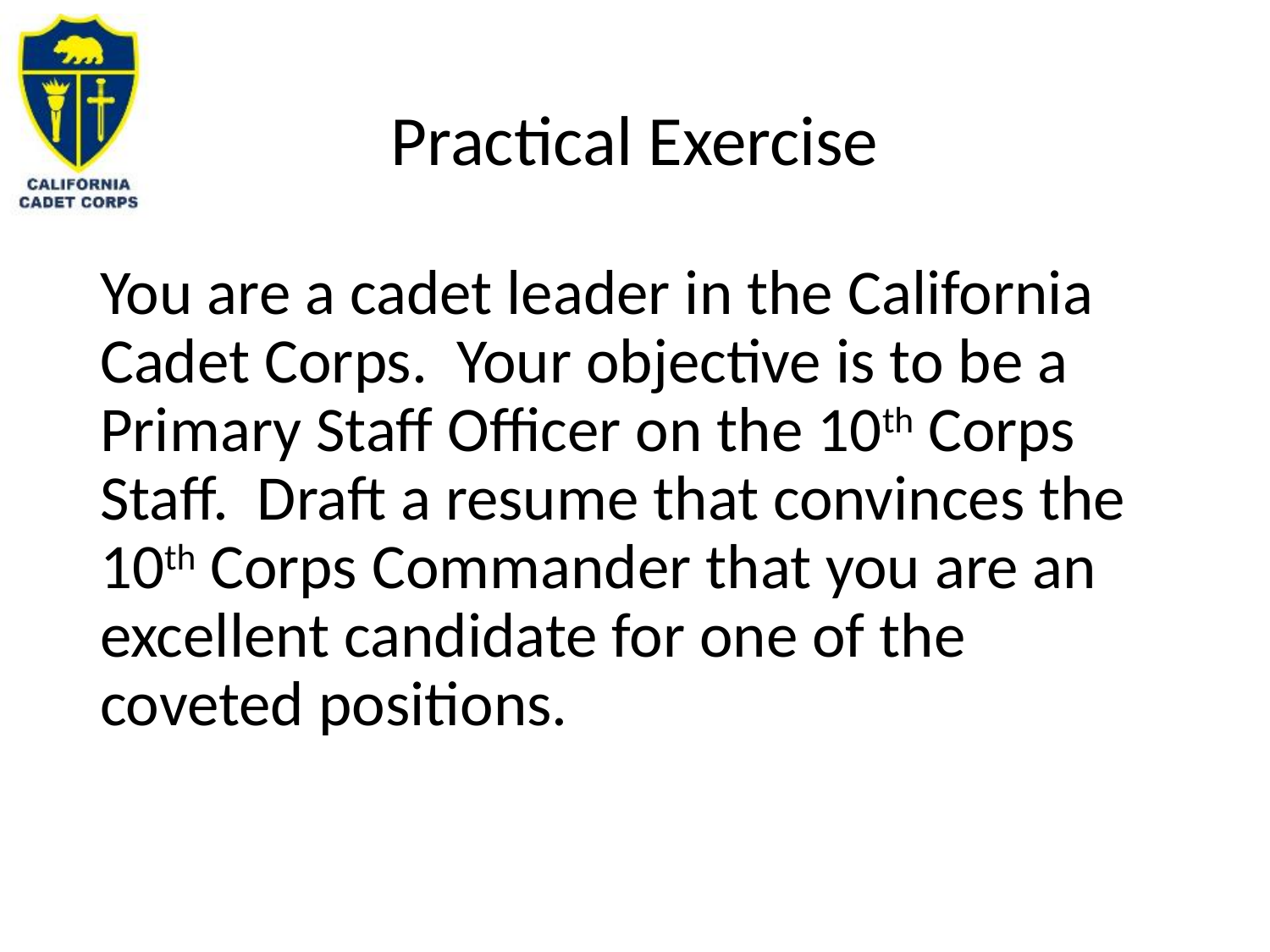

# Practical Exercise
You are a cadet leader in the California Cadet Corps.  Your objective is to be a Primary Staff Officer on the 10th Corps Staff.  Draft a resume that convinces the 10th Corps Commander that you are an excellent candidate for one of the coveted positions.